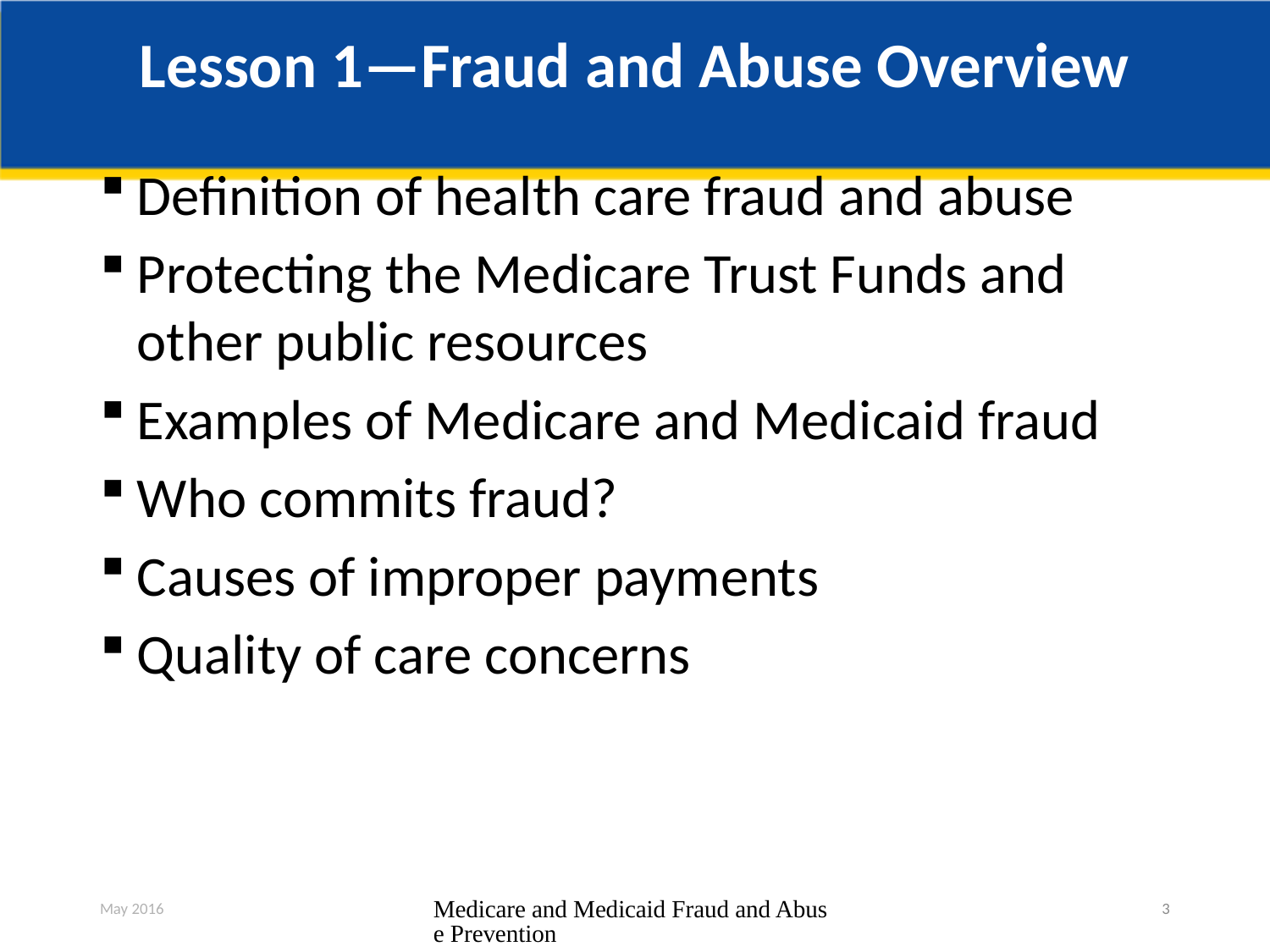

# Lesson 1—Fraud and Abuse Overview
Definition of health care fraud and abuse
Protecting the Medicare Trust Funds and other public resources
Examples of Medicare and Medicaid fraud
Who commits fraud?
Causes of improper payments
Quality of care concerns

May 2016
Medicare and Medicaid Fraud and Abuse Prevention
3